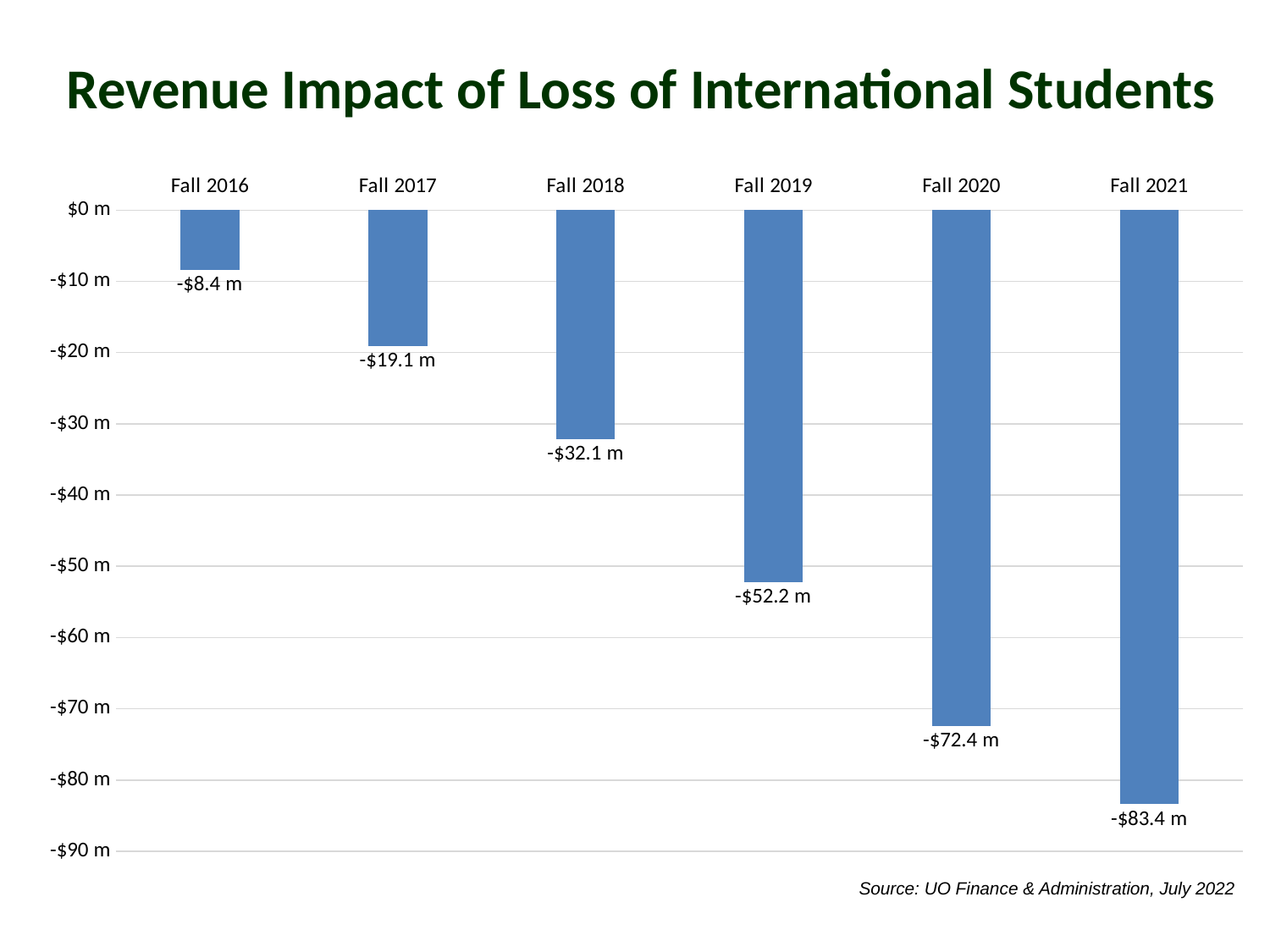

### Chart:

| Category |    |
|---|---|
| Fall 2016 | -8400000.0 |
| Fall 2017 | -19100000.0 |
| Fall 2018 | -32100000.0 |
| Fall 2019 | -52200000.0 |
| Fall 2020 | -72400000.0 |
| Fall 2021 | -83400000.0 |
Revenue Impact of Loss of International Students

Source: UO Finance & Administration, July 2022